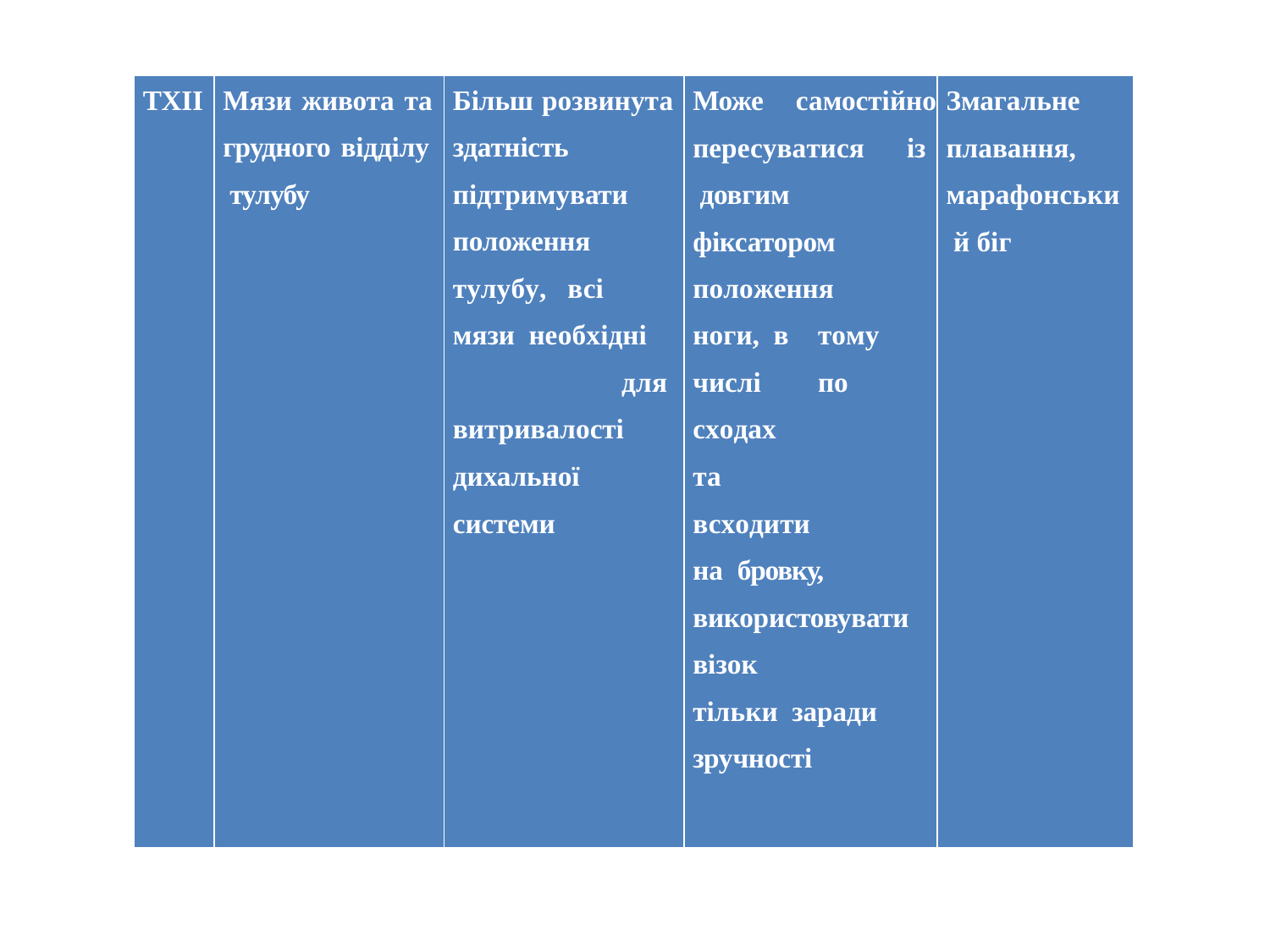

| TXII | Мязи живота та грудного відділу тулубу | Більш розвинута здатність підтримувати положення тулубу, всі мязи необхідні для витривалості дихальної системи | Може самостійно пересуватися із довгим фіксатором положення ноги, в тому числі по сходах та всходити на бровку, використовувати візок тільки заради зручності | Змагальне плавання, марафонськи й біг |
| --- | --- | --- | --- | --- |